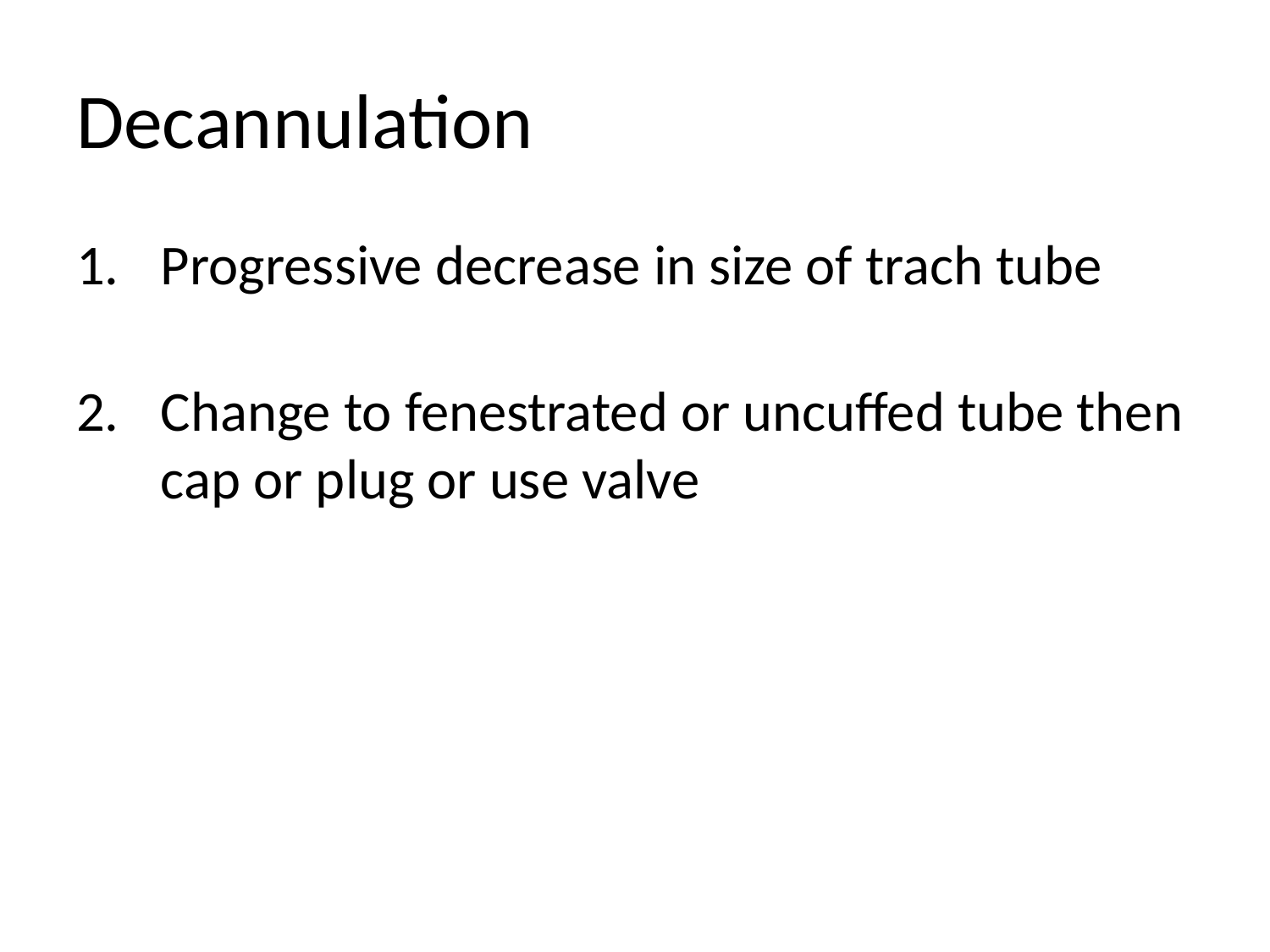

# Decannulation
Progressive decrease in size of trach tube

Change to fenestrated or uncuffed tube then cap or plug or use valve